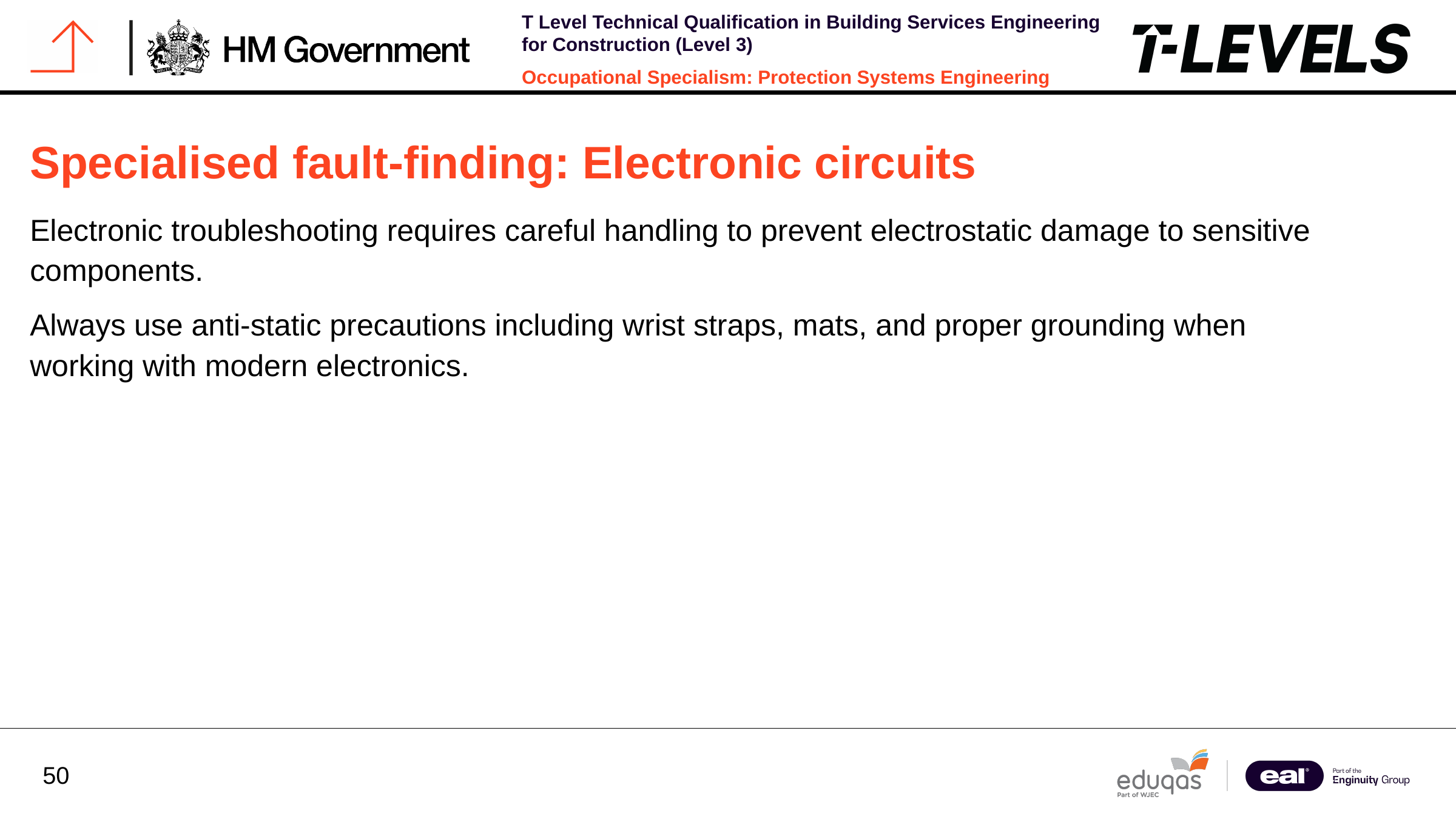

Specialised fault-finding: Electronic circuits
Electronic troubleshooting requires careful handling to prevent electrostatic damage to sensitive components.
Always use anti-static precautions including wrist straps, mats, and proper grounding when working with modern electronics.